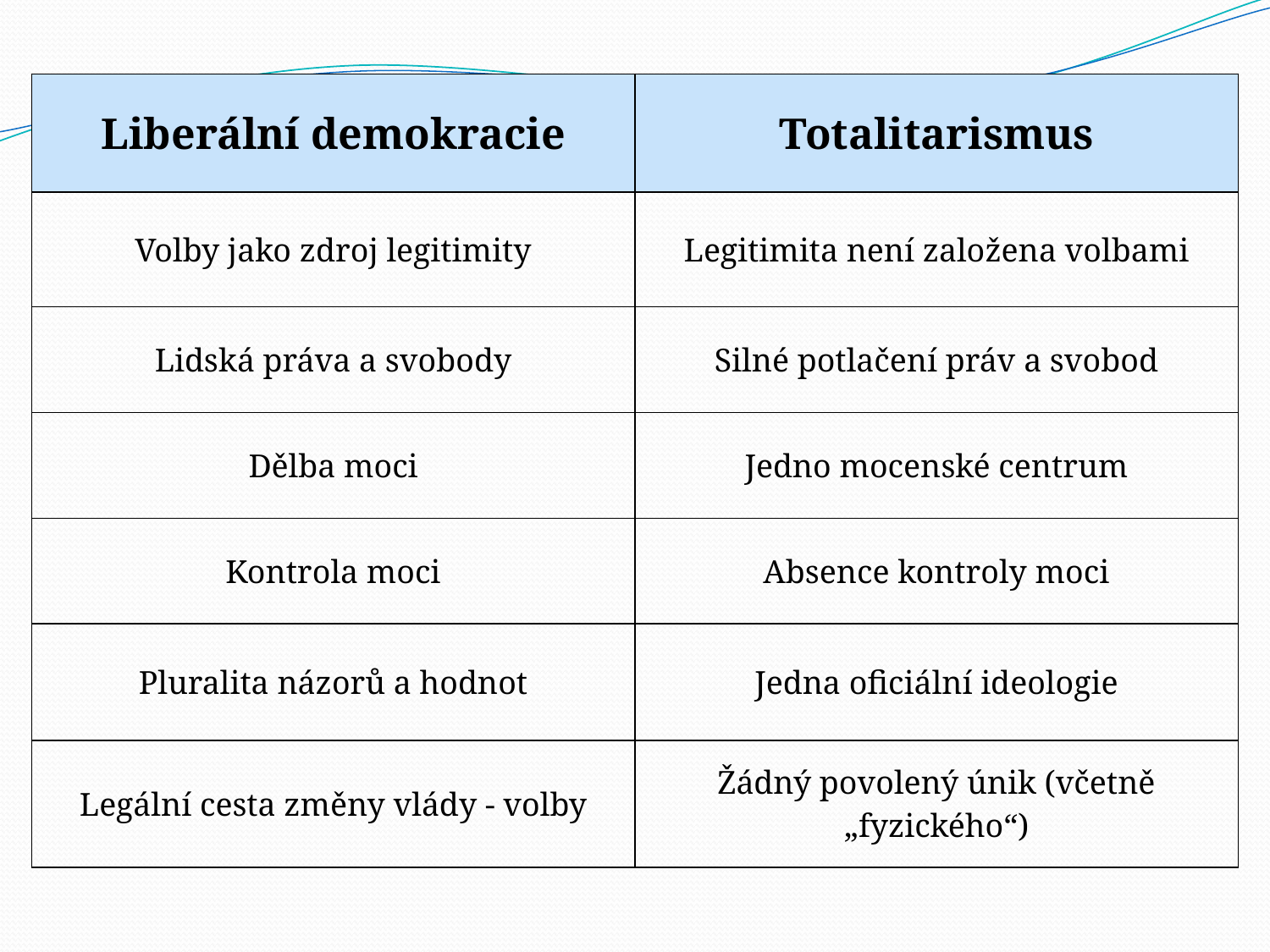

| Liberální demokracie | Totalitarismus |
| --- | --- |
| Volby jako zdroj legitimity | Legitimita není založena volbami |
| Lidská práva a svobody | Silné potlačení práv a svobod |
| Dělba moci | Jedno mocenské centrum |
| Kontrola moci | Absence kontroly moci |
| Pluralita názorů a hodnot | Jedna oficiální ideologie |
| Legální cesta změny vlády - volby | Žádný povolený únik (včetně „fyzického“) |